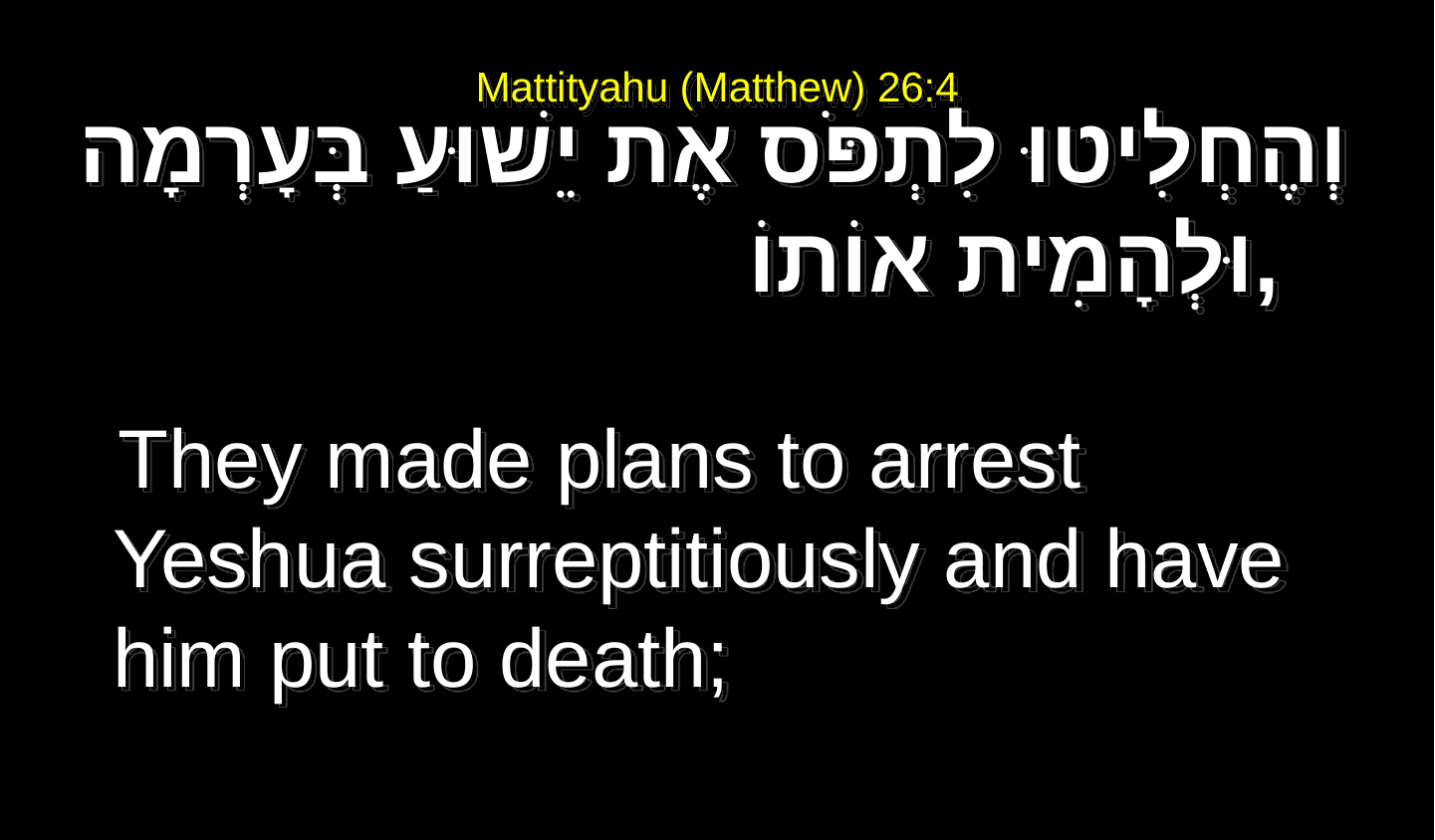

# Mattityahu (Matthew) 26:4
וְהֶחְלִיטוּ לִתְפֹּס אֶת יֵשׁוּעַ בְּעָרְמָה וּלְהָמִית אוֹתוֹ,

  They made plans to arrest Yeshua surreptitiously and have him put to death;